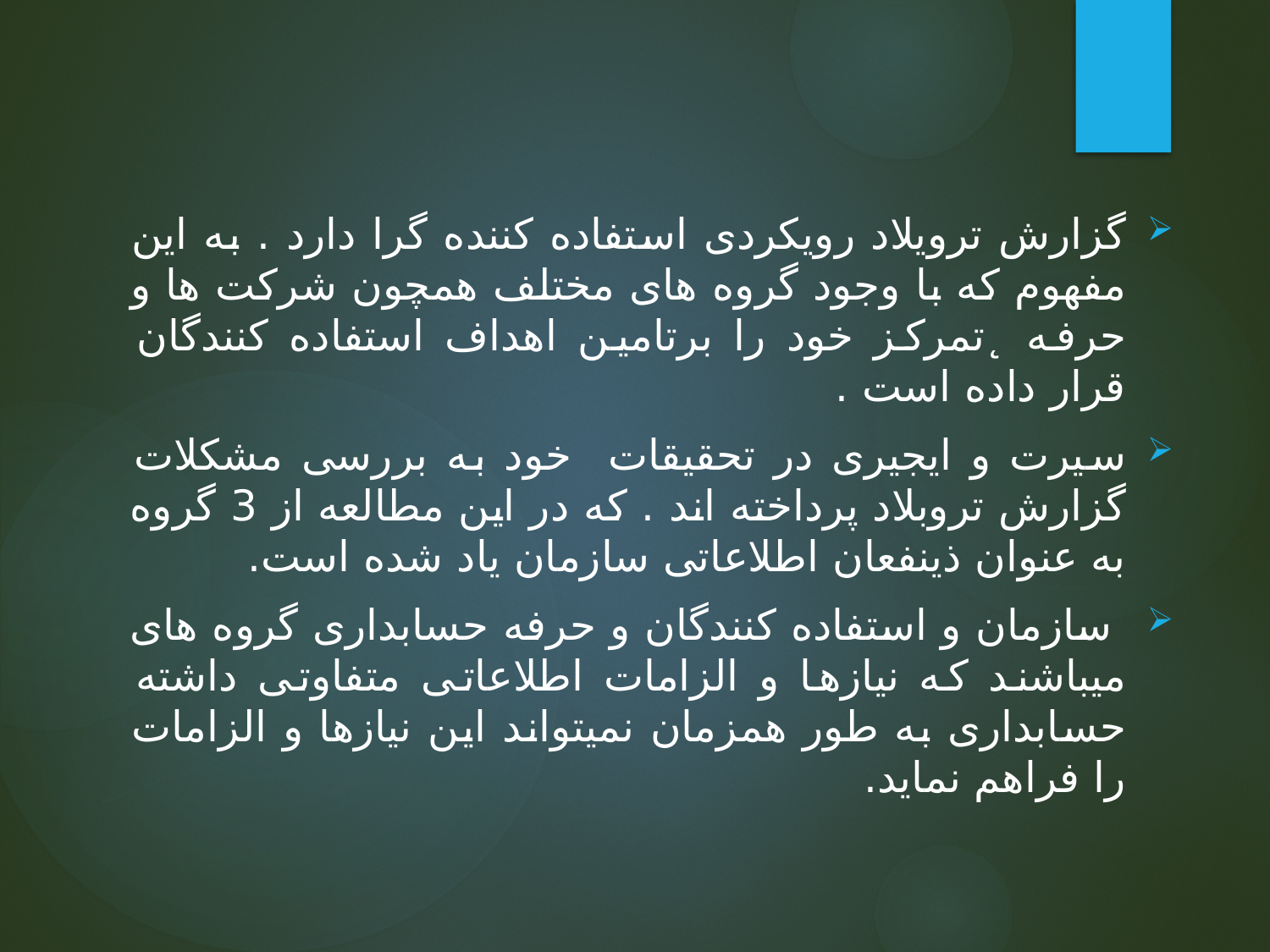

گزارش ترویلاد رویکردی استفاده کننده گرا دارد . به این مفهوم که با وجود گروه های مختلف همچون شرکت ها و حرفه ̨ تمرکز خود را برتامین اهداف استفاده کنندگان قرار داده است .
سیرت و ایجیری در تحقیقات  خود به بررسی مشکلات گزارش تروبلاد پرداخته اند . که در این مطالعه از 3 گروه به عنوان ذینفعان اطلاعاتی سازمان یاد شده است.
 سازمان و استفاده کنندگان و حرفه حسابداری گروه های میباشند که نیازها و الزامات اطلاعاتی متفاوتی داشته حسابداری به طور همزمان نمیتواند این نیازها و الزامات را فراهم نماید.
#